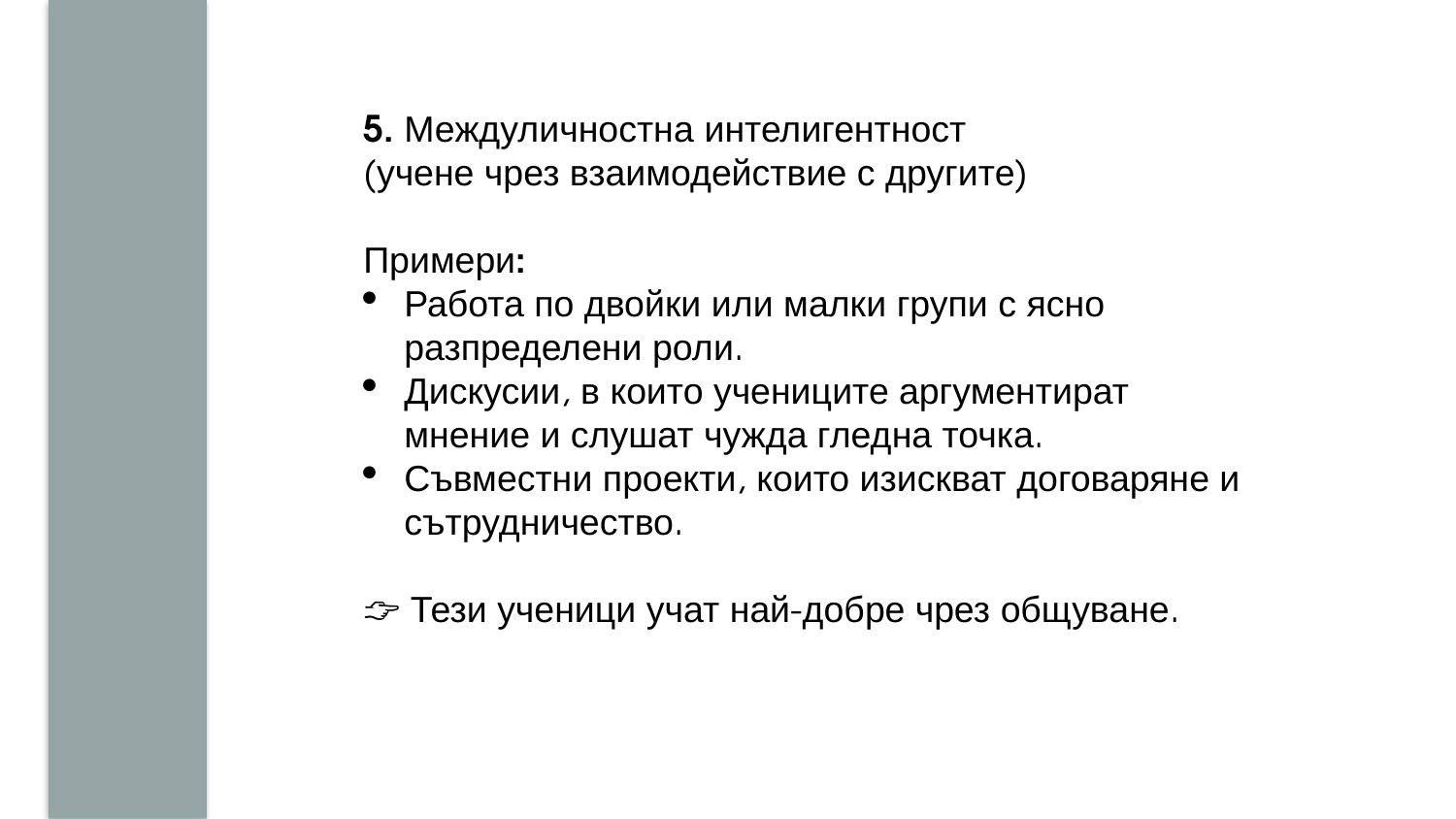

5. Междуличностна интелигентност
(учене чрез взаимодействие с другите)

Примери:
Работа по двойки или малки групи с ясно разпределени роли.
Дискусии, в които учениците аргументират мнение и слушат чужда гледна точка.
Съвместни проекти, които изискват договаряне и сътрудничество.

👉 Тези ученици учат най-добре чрез общуване.